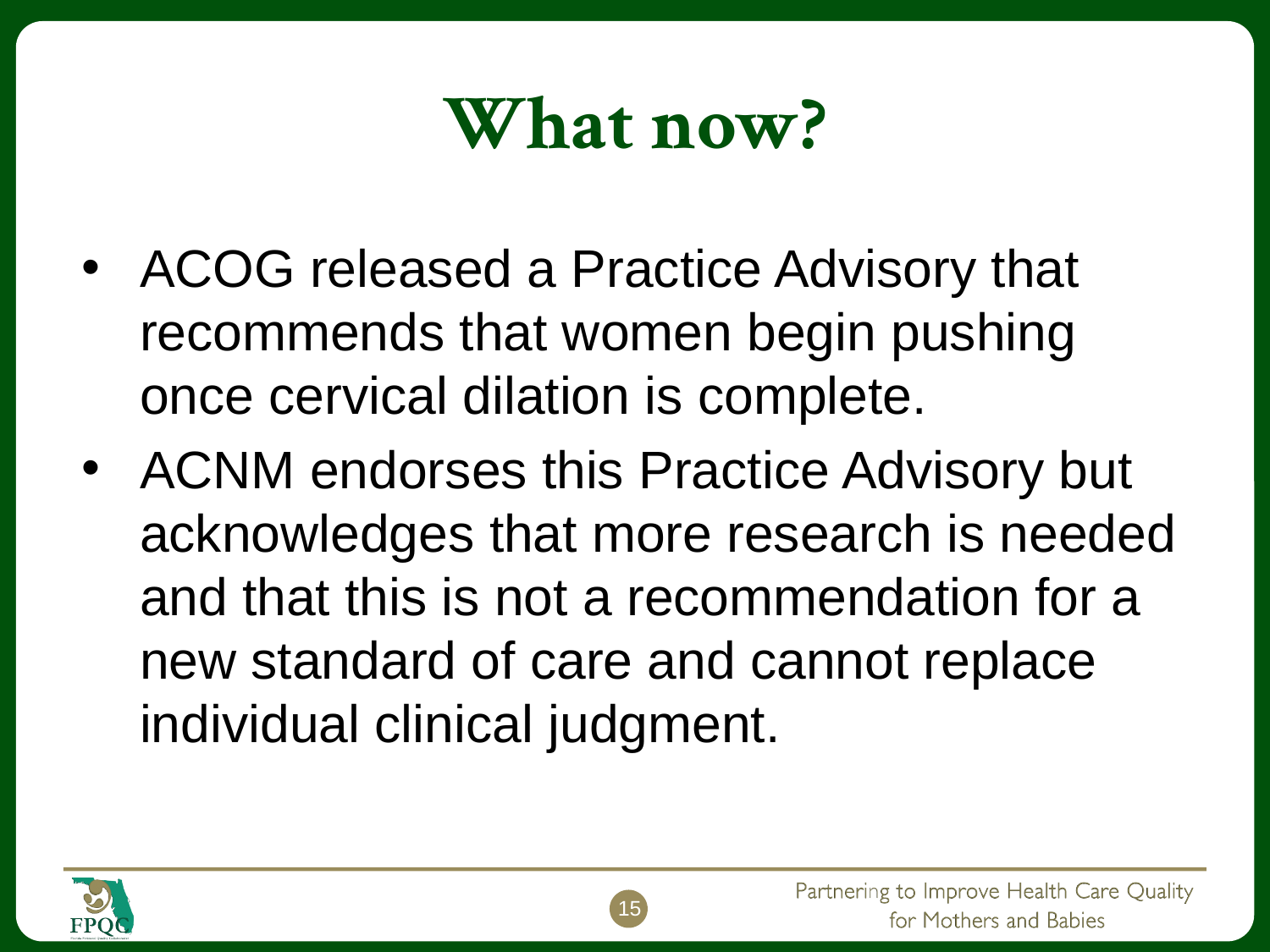

# What now?
ACOG released a Practice Advisory that recommends that women begin pushing once cervical dilation is complete.
ACNM endorses this Practice Advisory but acknowledges that more research is needed and that this is not a recommendation for a new standard of care and cannot replace individual clinical judgment.
15